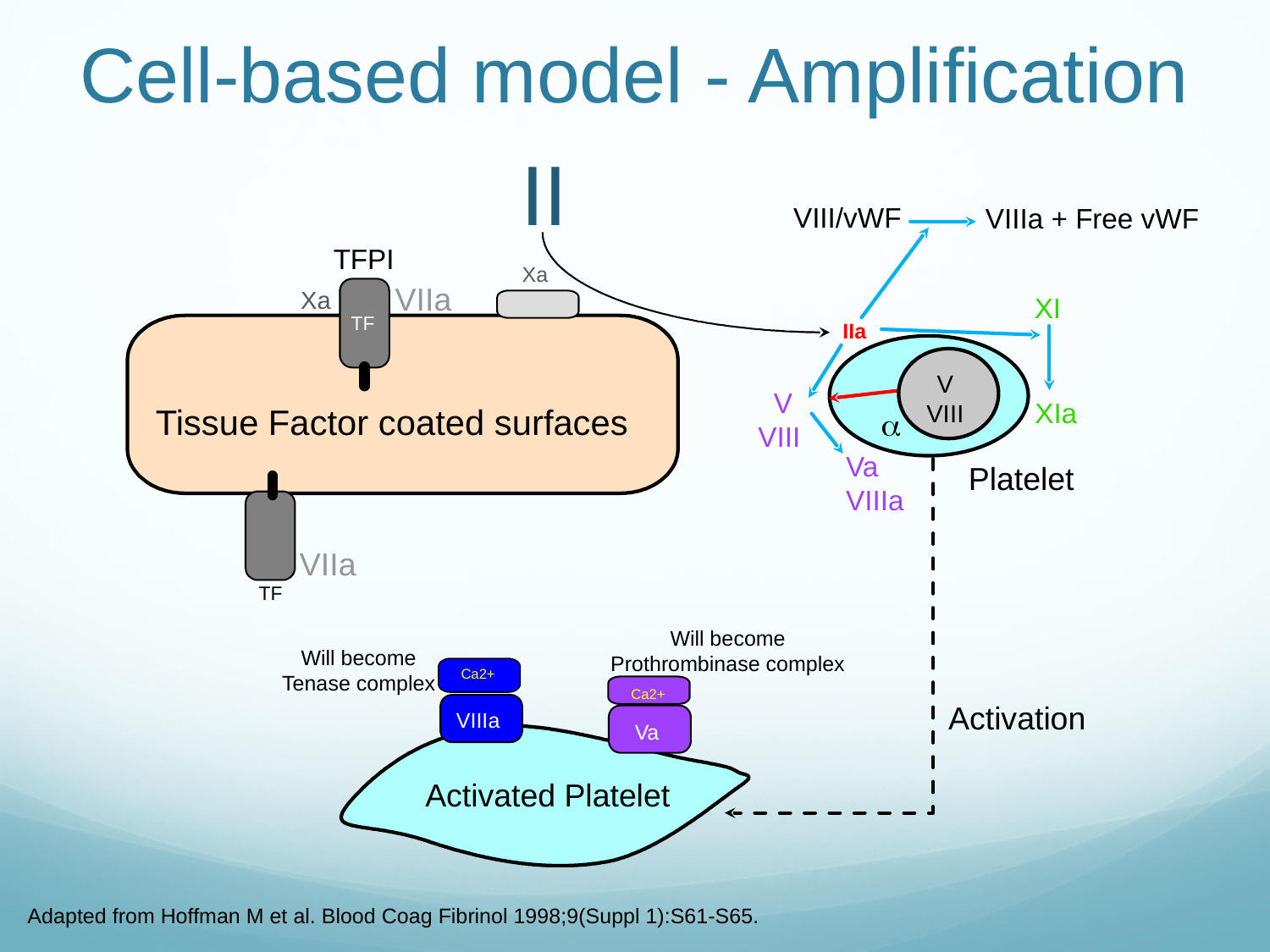

# Cell-based model - Amplification
II
VIII/vWF
VIIIa + Free vWF

TFPI
Xa

VIIa
Xa
XI

TF

IIa

V VIII
V  VIII

XIa
α
Tissue Factor coated surfaces

Va
VIIIa
Platelet

VIIa
TF
Will become
Prothrombinase complex
Will become
Tenase complex

Ca2+

Ca2+

Activation

VIIIa
Va

Activated Platelet
Adapted from Hoffman M et al. Blood Coag Fibrinol 1998;9(Suppl 1):S61-S65.